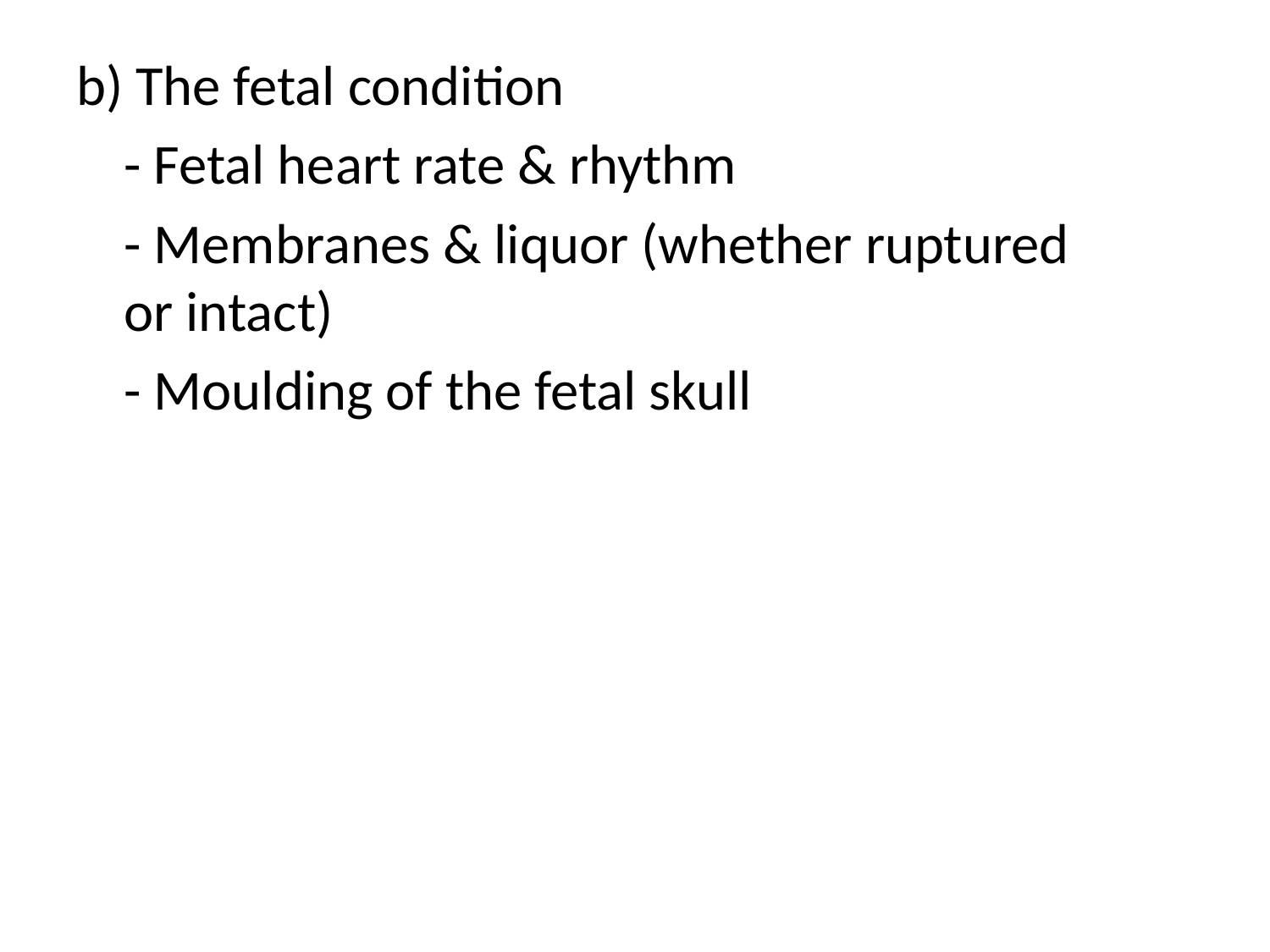

b) The fetal condition
	- Fetal heart rate & rhythm
	- Membranes & liquor (whether ruptured or intact)
	- Moulding of the fetal skull